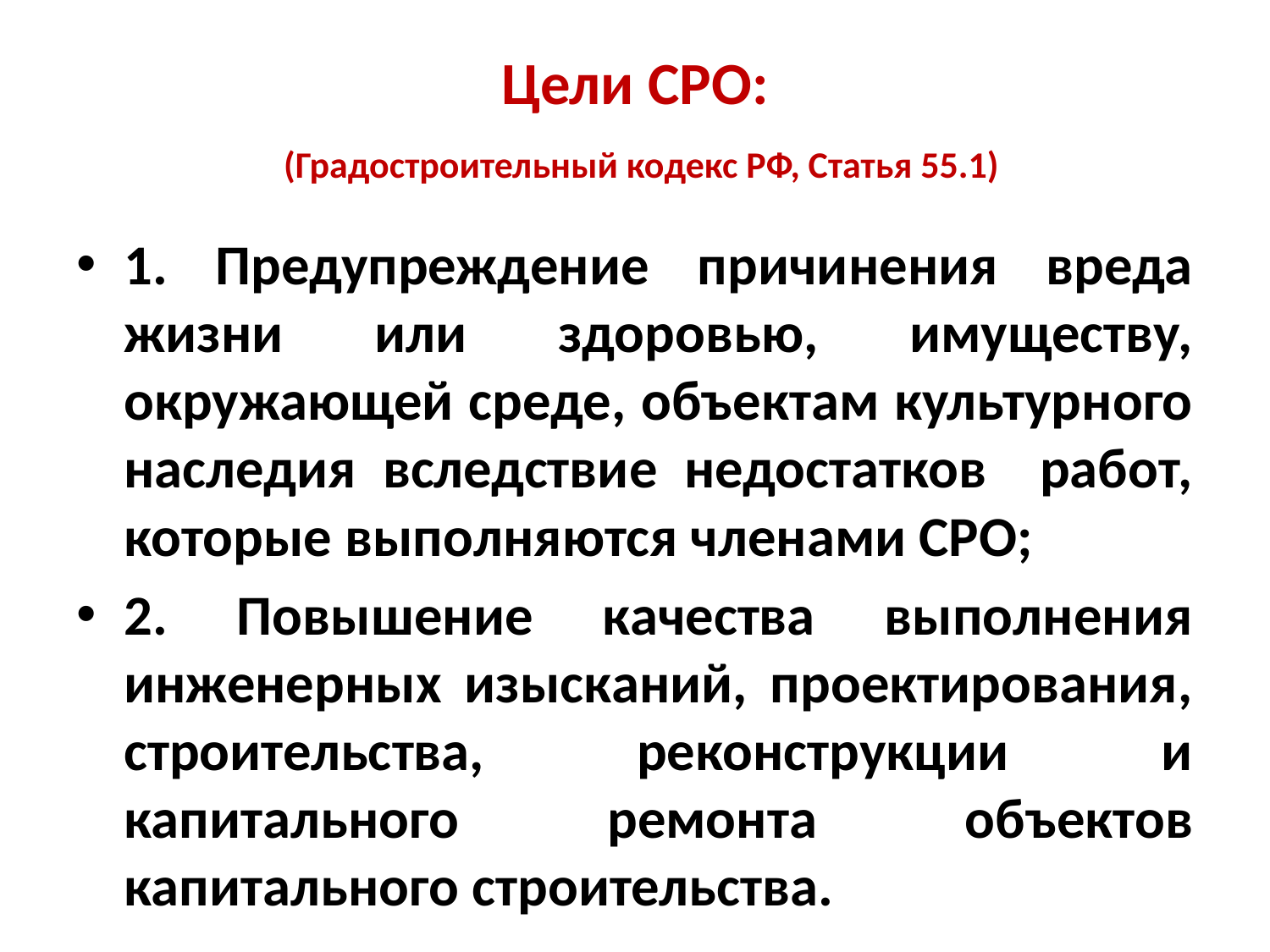

# Цели СРО: (Градостроительный кодекс РФ, Статья 55.1)
1. Предупреждение причинения вреда жизни или здоровью, имуществу, окружающей среде, объектам культурного наследия вследствие недостатков  работ, которые выполняются членами СРО;
2. Повышение качества выполнения инженерных изысканий, проектирования, строительства, реконструкции и капитального ремонта объектов капитального строительства.